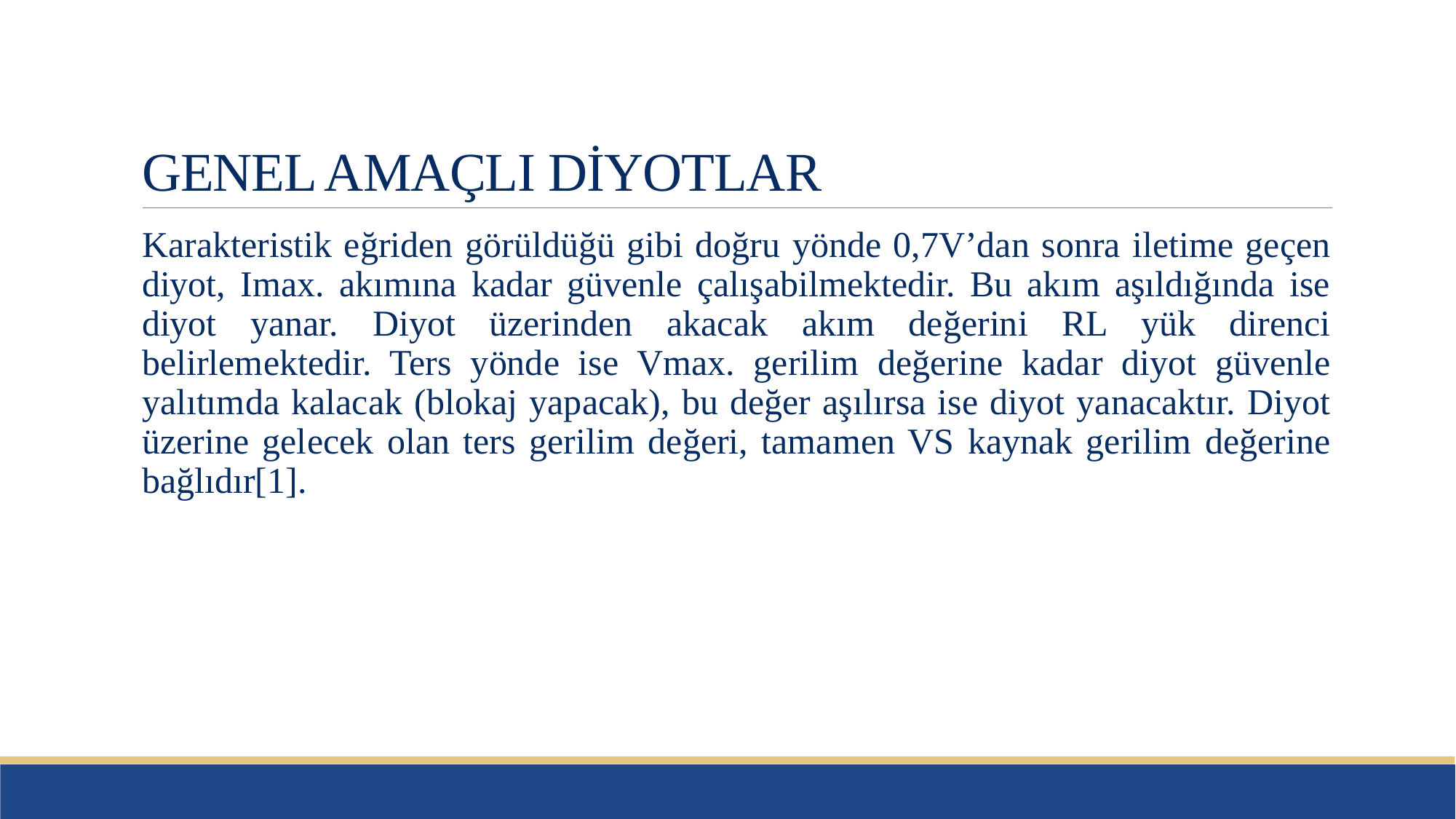

# GENEL AMAÇLI DİYOTLAR
Karakteristik eğriden görüldüğü gibi doğru yönde 0,7V’dan sonra iletime geçen diyot, Imax. akımına kadar güvenle çalışabilmektedir. Bu akım aşıldığında ise diyot yanar. Diyot üzerinden akacak akım değerini RL yük direnci belirlemektedir. Ters yönde ise Vmax. gerilim değerine kadar diyot güvenle yalıtımda kalacak (blokaj yapacak), bu değer aşılırsa ise diyot yanacaktır. Diyot üzerine gelecek olan ters gerilim değeri, tamamen VS kaynak gerilim değerine bağlıdır[1].